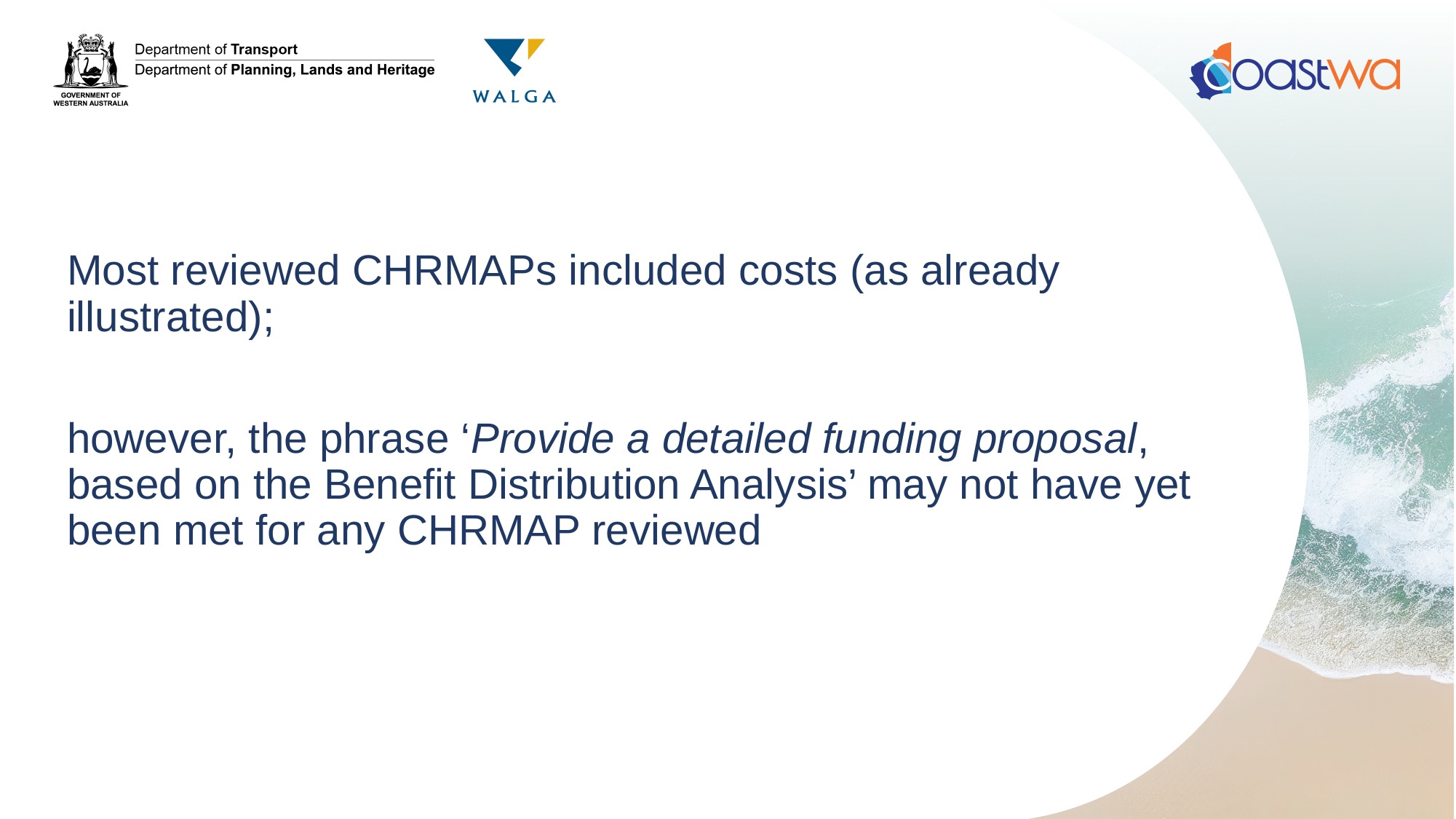

Most reviewed CHRMAPs included costs (as already illustrated);

however, the phrase ‘Provide a detailed funding proposal, based on the Benefit Distribution Analysis’ may not have yet been met for any CHRMAP reviewed